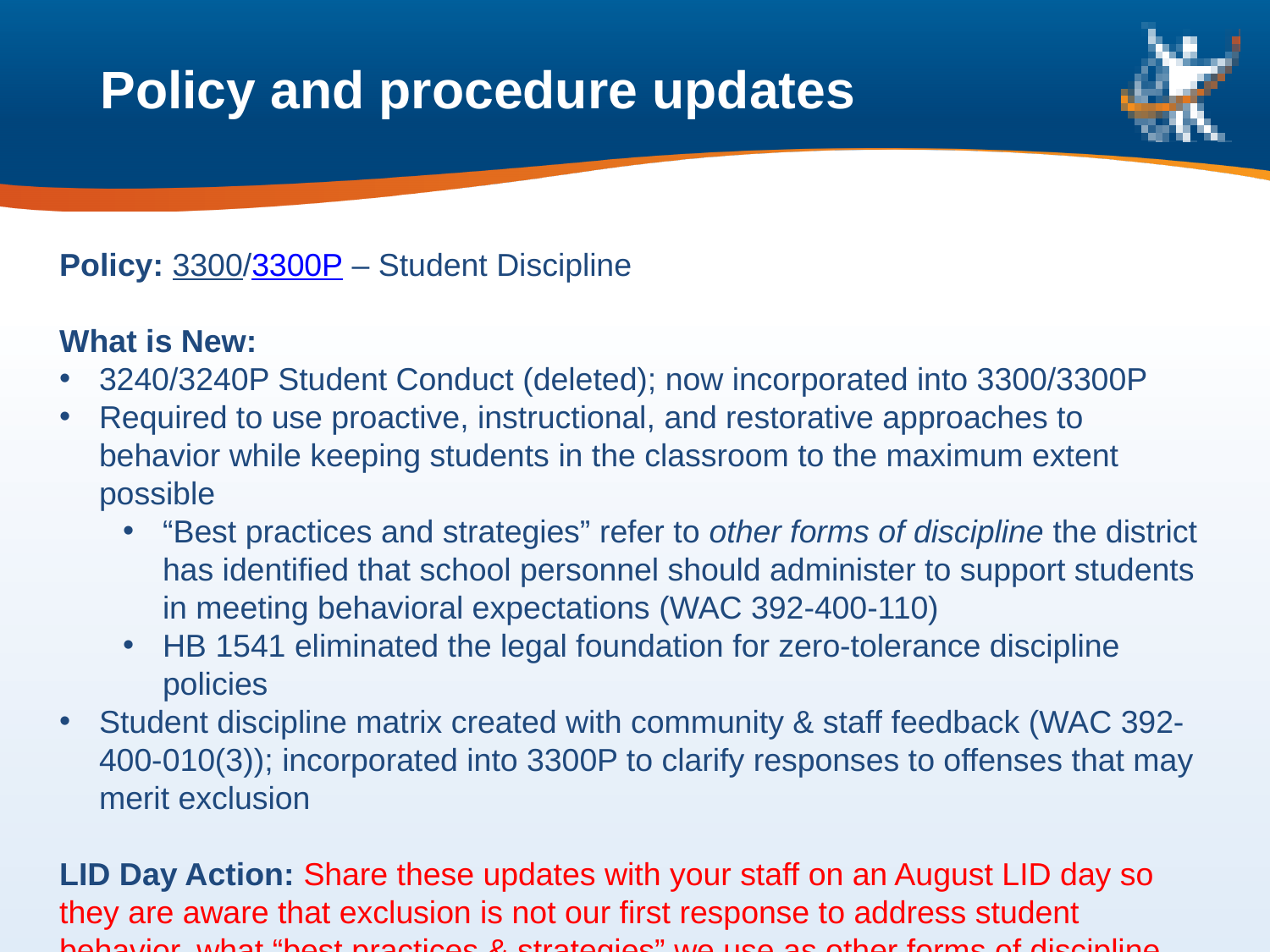

Policy and procedure updates
Policy: 3300/3300P – Student Discipline

What is New:
3240/3240P Student Conduct (deleted); now incorporated into 3300/3300P
Required to use proactive, instructional, and restorative approaches to behavior while keeping students in the classroom to the maximum extent possible
“Best practices and strategies” refer to other forms of discipline the district has identified that school personnel should administer to support students in meeting behavioral expectations (WAC 392-400-110)
HB 1541 eliminated the legal foundation for zero-tolerance discipline policies
Student discipline matrix created with community & staff feedback (WAC 392-400-010(3)); incorporated into 3300P to clarify responses to offenses that may merit exclusion

LID Day Action: Share these updates with your staff on an August LID day so they are aware that exclusion is not our first response to address student behavior, what “best practices & strategies” we use as other forms of discipline, and